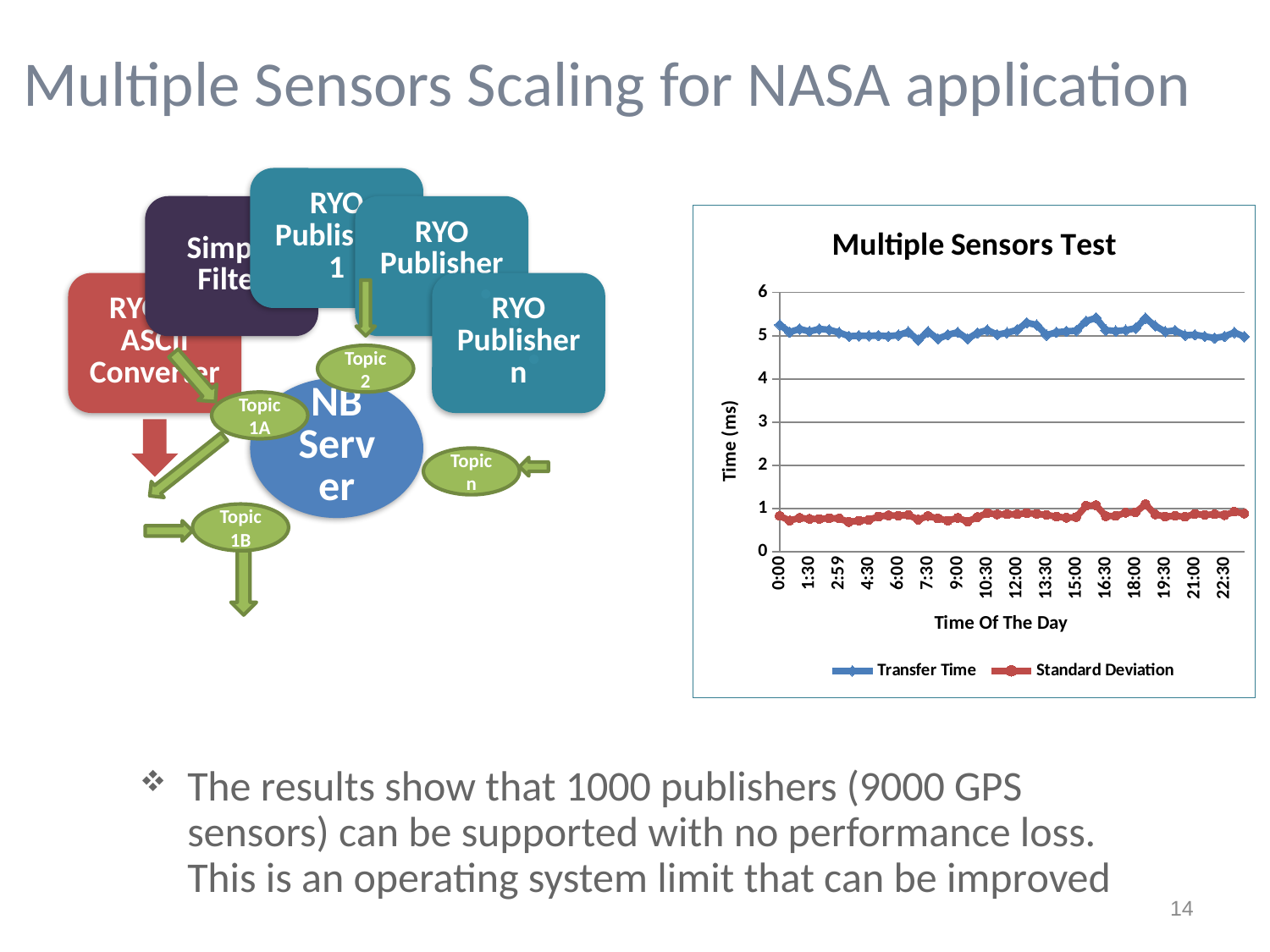

# Multiple Sensors Scaling for NASA application
NB Server

### Chart: Multiple Sensors Test

| Category |  |  |
|---|---|---|
| 12 | 5.25261216963736 | 0.830379660303294 |
| 2.0833333333333412E-2 | 5.08619685497961 | 0.724706702775942 |
| 10.0416666666667 | 5.15776844631073 | 0.7860987976711616 |
| 9.0625000000000266 | 5.101423487544492 | 0.763272893251583 |
| 8.0833333333333393 | 5.157309941520446 | 0.7613712283093241 |
| 7.1041666666666519 | 5.13846153846153 | 0.779132931077555 |
| 6.1249999999999813 | 5.076876143990242 | 0.7720363025246226 |
| 5.1458333333333401 | 4.9898809523809495 | 0.6914899951949556 |
| 4.1666666666666696 | 5.0 | 0.721999168166986 |
| 3.1875000000000209 | 5.0 | 0.7407243524899692 |
| 2.2083333333333401 | 5.0065243179122065 | 0.819252113347479 |
| 1.2291666666667 | 4.991499696417733 | 0.8430550371813219 |
| 0.25 | 5.014150943396196 | 0.8398835350355967 |
| 0.27083333333330001 | 5.09031491384432 | 0.854543752900739 |
| 0.29166666666670032 | 4.8984741784037364 | 0.745877703356236 |
| 0.31250000000000083 | 5.09393939393939 | 0.8294311120532186 |
| 0.33333333333330095 | 4.9294947121034 | 0.7719126422401021 |
| 0.35416666666670032 | 5.022313564298275 | 0.7227835297510263 |
| 0.37500000000000083 | 5.08103130755064 | 0.785817102168822 |
| 0.39583333333330095 | 4.92878880097382 | 0.701776191682147 |
| 0.41666666666670032 | 5.06537982565379 | 0.8042469507702641 |
| 0.43750000000000083 | 5.132017273288073 | 0.897784757782391 |
| 0.45833333333330001 | 5.02714373843306 | 0.8659561458933446 |
| 0.47916666666670032 | 5.070448877805466 | 0.8734809563838866 |
| 0.5 | 5.13438256658592 | 0.869486460595705 |
| 0.52083333333329995 | 5.3018018018018 | 0.8969630936345911 |
| 0.54166666666670005 | 5.25078173858661 | 0.8803360530073191 |
| 0.5625 | 5.0170387779083345 | 0.8532904377172766 |
| 0.58333333333329951 | 5.082017010935586 | 0.8162214460246516 |
| 0.60416666666670005 | 5.10225921521997 | 0.7889825129242566 |
| 0.62500000000000178 | 5.116875372689306 | 0.8053714462530172 |
| 0.64583333333330251 | 5.34103343465045 | 1.0658604702627699 |
| 0.66666666666670216 | 5.41317733990147 | 1.07791302572164 |
| 0.6875 | 5.12986235786953 | 0.8257893586597241 |
| 0.70833333333340065 | 5.110184633710524 | 0.8323809649294276 |
| 0.72916666666670005 | 5.1293103448275765 | 0.9055333520220423 |
| 0.75000000000000178 | 5.1739666872301 | 0.915214807883147 |
| 0.77083333333340298 | 5.407989521938426 | 1.09951214245107 |
| 0.79166666666670005 | 5.227972889710395 | 0.866434660102165 |
| 0.8125 | 5.096189881324182 | 0.8166956127729289 |
| 0.83333333333340065 | 5.121755253399234 | 0.834111281311194 |
| 0.85416666666670005 | 5.01190476190476 | 0.810797409227452 |
| 0.87500000000000178 | 5.02484848484848 | 0.8782739882152415 |
| 0.89583333333340065 | 4.986928104575181 | 0.854349025986983 |
| 0.91666666666670005 | 4.948961424332358 | 0.8689725150336789 |
| 0.9375 | 4.98592411260709 | 0.8481369859654876 |
| 0.95833333333340065 | 5.07664453832226 | 0.929022830757285 |
| 0.97916666666670005 | 4.9813925570228 | 0.8864760240987476 |

Topic 2

Topic 1A
Topic n

Topic 1B

The results show that 1000 publishers (9000 GPS sensors) can be supported with no performance loss.  This is an operating system limit that can be improved
14